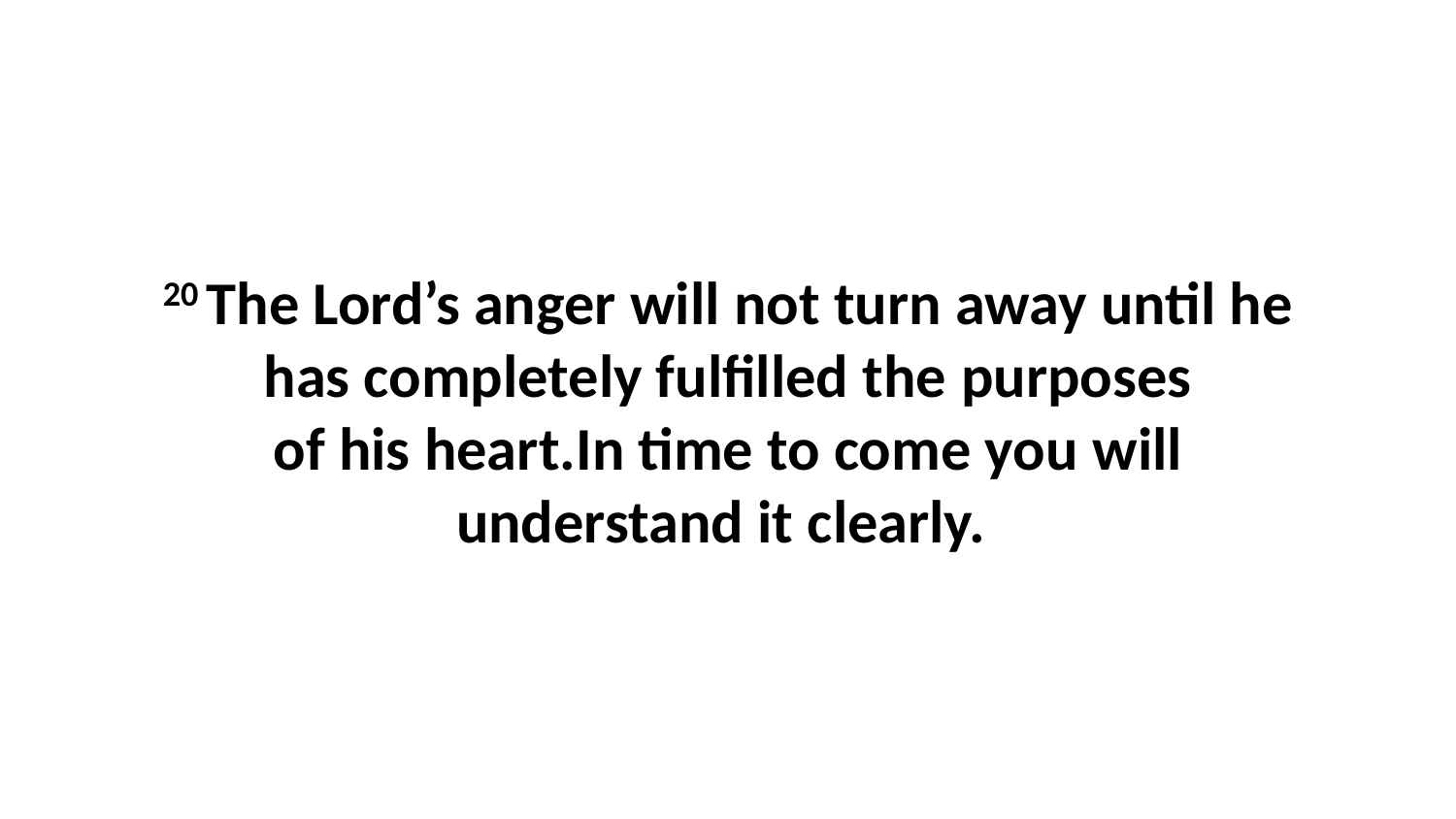

20 The Lord’s anger will not turn away until he has completely fulfilled the purposes of his heart.In time to come you will understand it clearly.